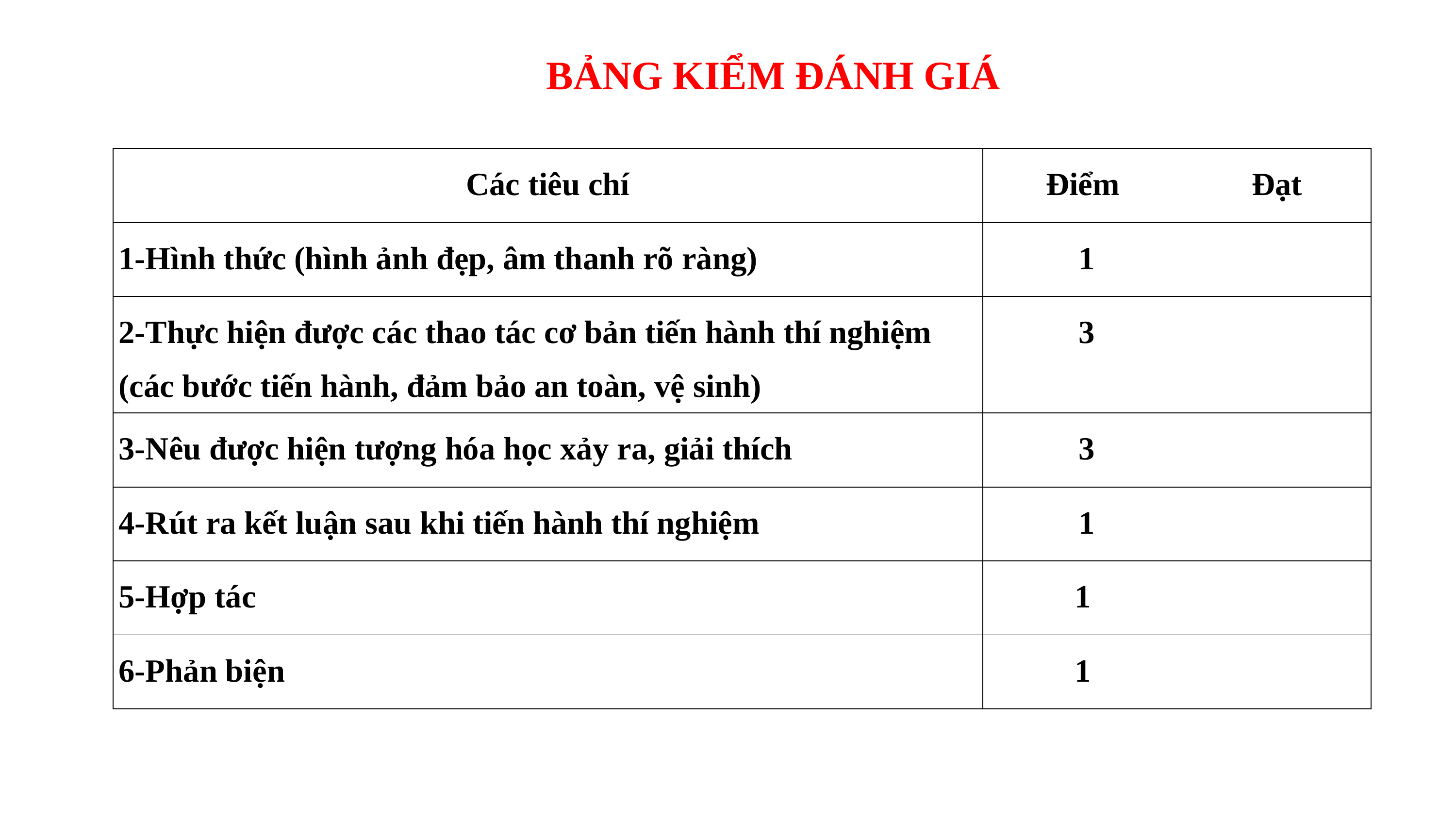

BẢNG KIỂM ĐÁNH GIÁ
| Các tiêu chí | Điểm | Đạt |
| --- | --- | --- |
| 1-Hình thức (hình ảnh đẹp, âm thanh rõ ràng) | 1 |  |
| 2-Thực hiện được các thao tác cơ bản tiến hành thí nghiệm (các bước tiến hành, đảm bảo an toàn, vệ sinh) | 3 |  |
| 3-Nêu được hiện tượng hóa học xảy ra, giải thích | 3 |  |
| 4-Rút ra kết luận sau khi tiến hành thí nghiệm | 1 |  |
| 5-Hợp tác | 1 |  |
| 6-Phản biện | 1 |  |